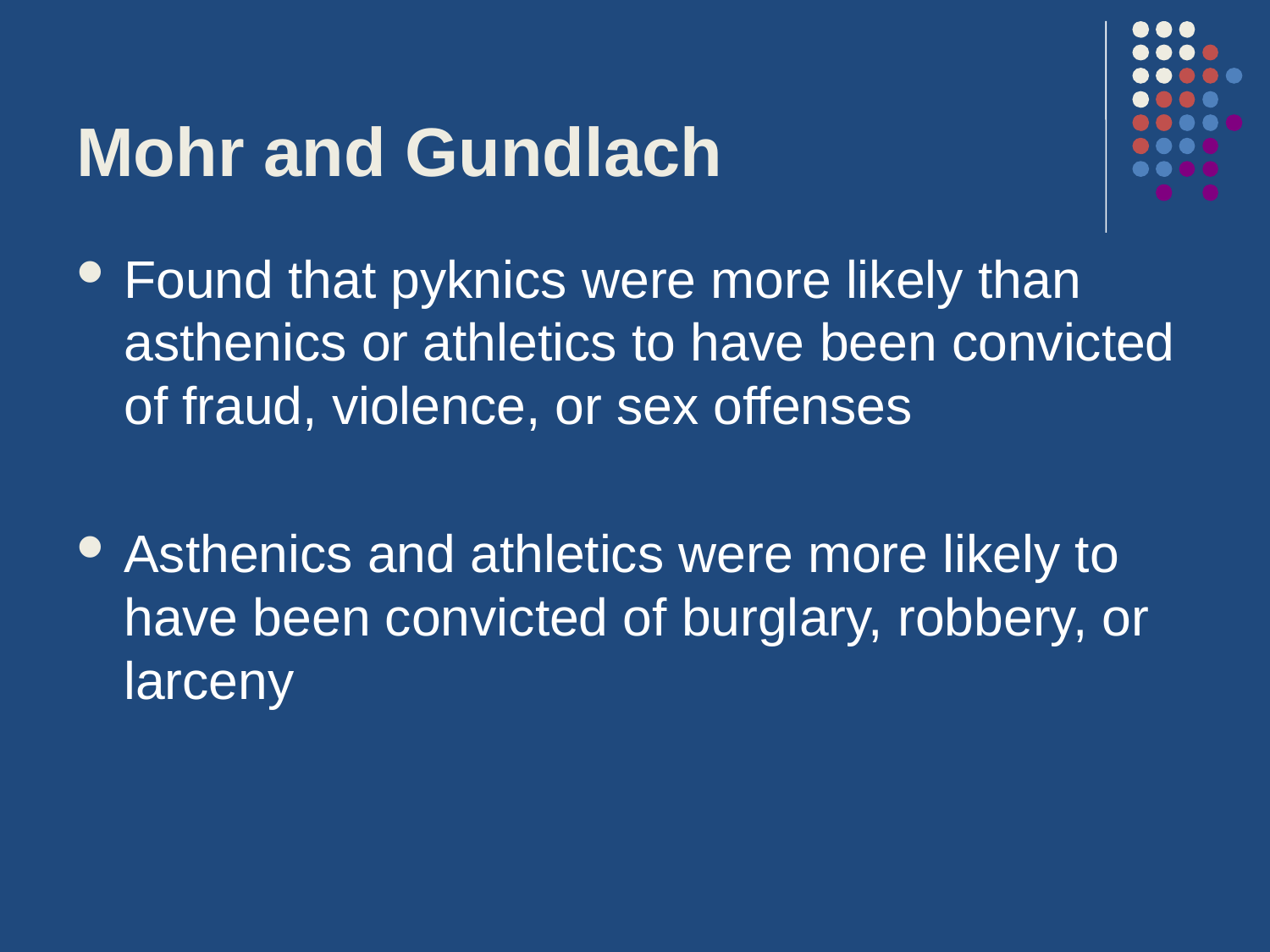

# Mohr and Gundlach
Found that pyknics were more likely than asthenics or athletics to have been convicted of fraud, violence, or sex offenses

Asthenics and athletics were more likely to have been convicted of burglary, robbery, or larceny